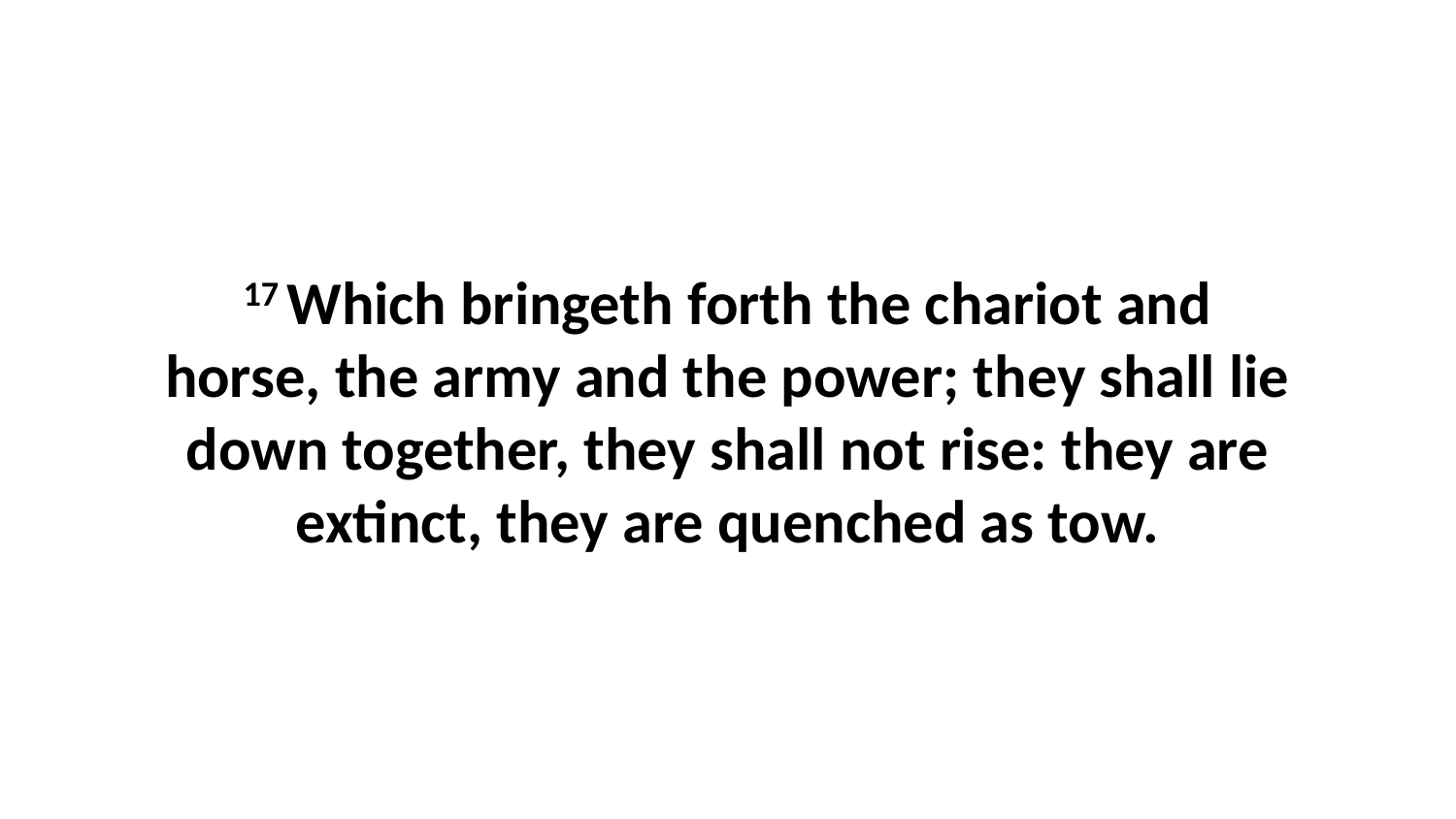

17 Which bringeth forth the chariot and horse, the army and the power; they shall lie down together, they shall not rise: they are extinct, they are quenched as tow.